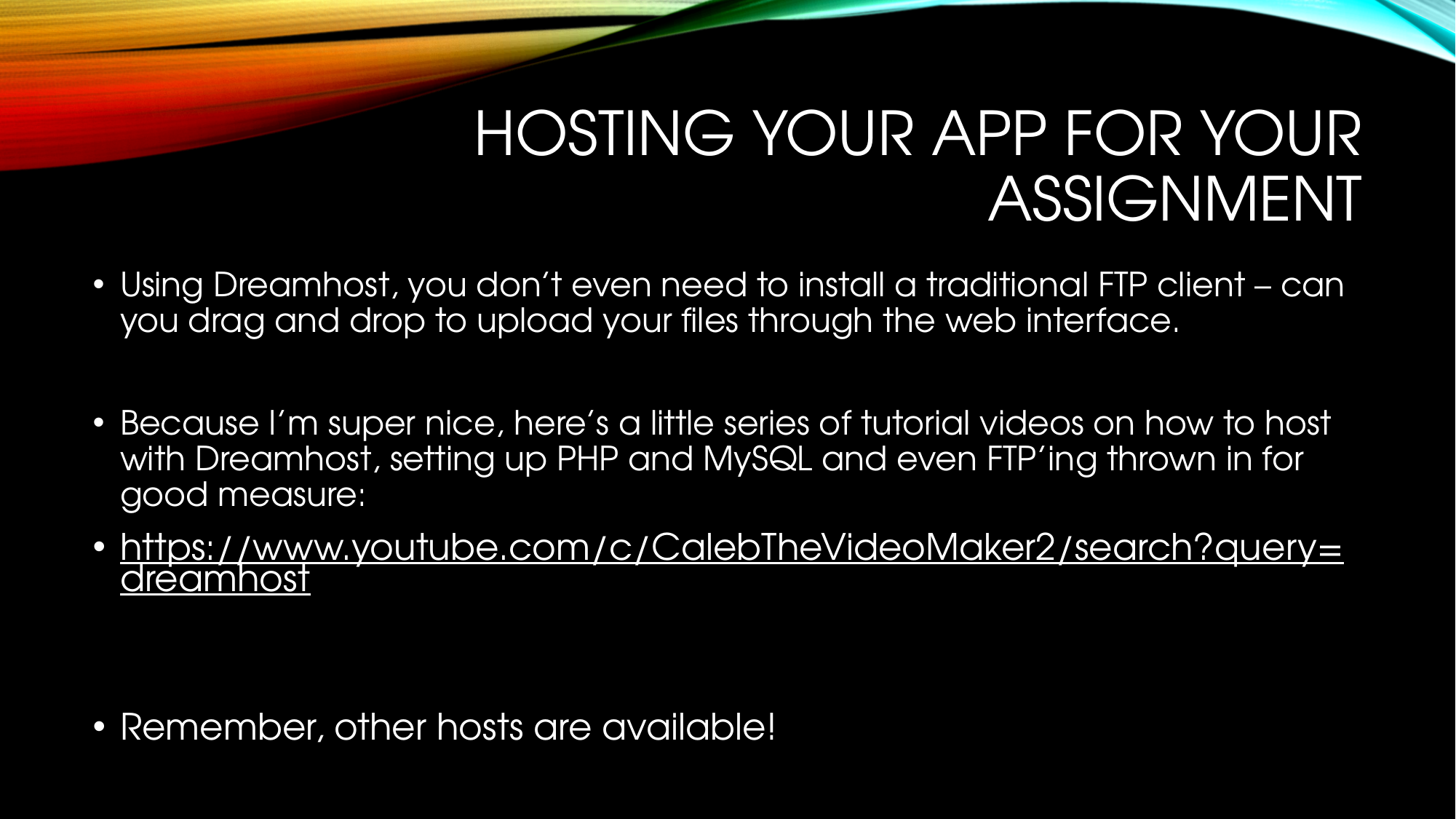

# Hosting your app for your assignment
Using Dreamhost, you don’t even need to install a traditional FTP client – can you drag and drop to upload your files through the web interface.

Because I’m super nice, here’s a little series of tutorial videos on how to host with Dreamhost, setting up PHP and MySQL and even FTP’ing thrown in for good measure:
https://www.youtube.com/c/CalebTheVideoMaker2/search?query=dreamhost

Remember, other hosts are available!